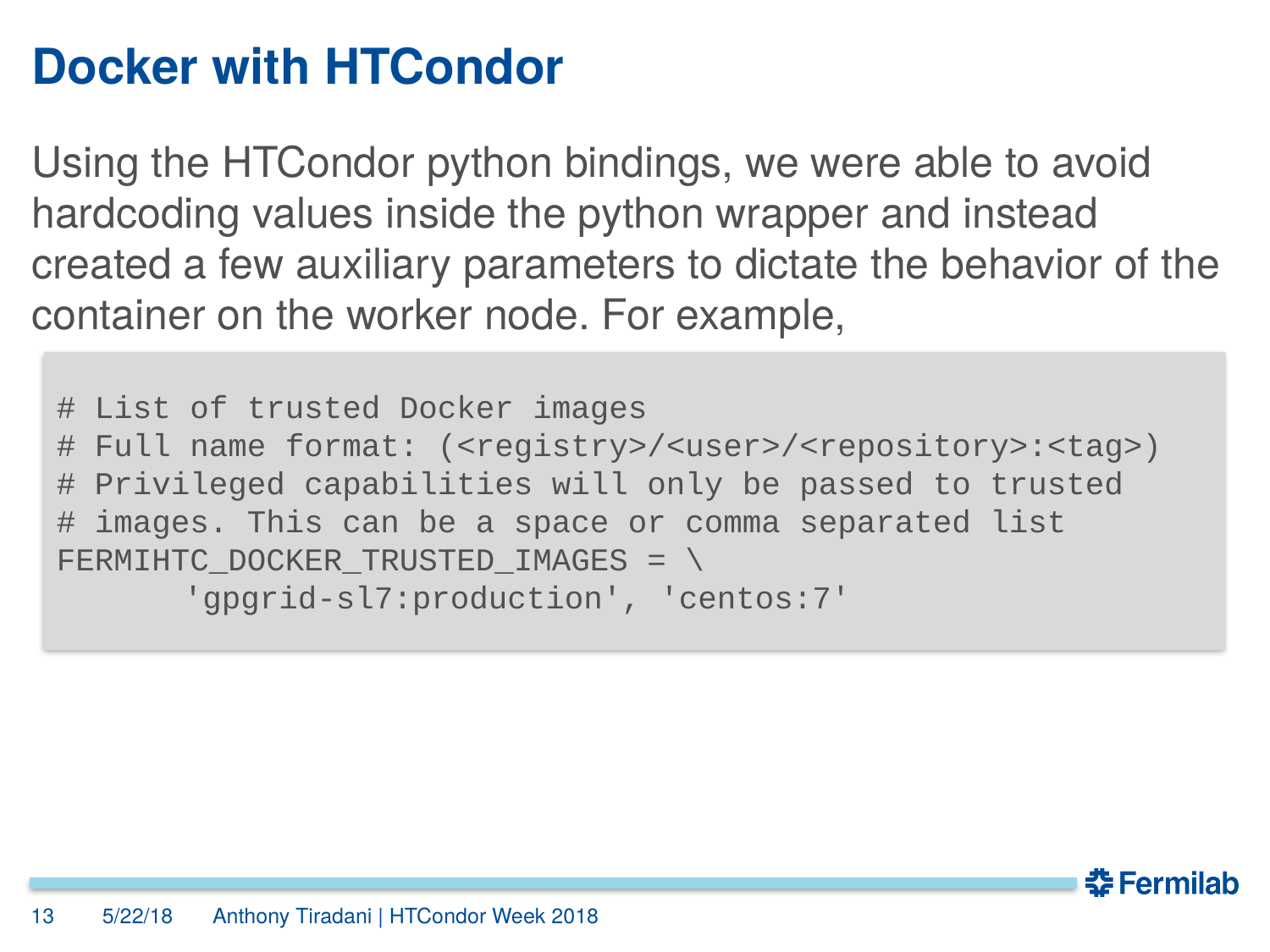

# Docker with HTCondor
Using the HTCondor python bindings, we were able to avoid hardcoding values inside the python wrapper and instead created a few auxiliary parameters to dictate the behavior of the container on the worker node. For example,
# List of trusted Docker images
# Full name format: (<registry>/<user>/<repository>:<tag>)
# Privileged capabilities will only be passed to trusted
# images. This can be a space or comma separated list
FERMIHTC_DOCKER_TRUSTED_IMAGES = \
	'gpgrid-sl7:production', 'centos:7'
13
5/22/18
Anthony Tiradani | HTCondor Week 2018